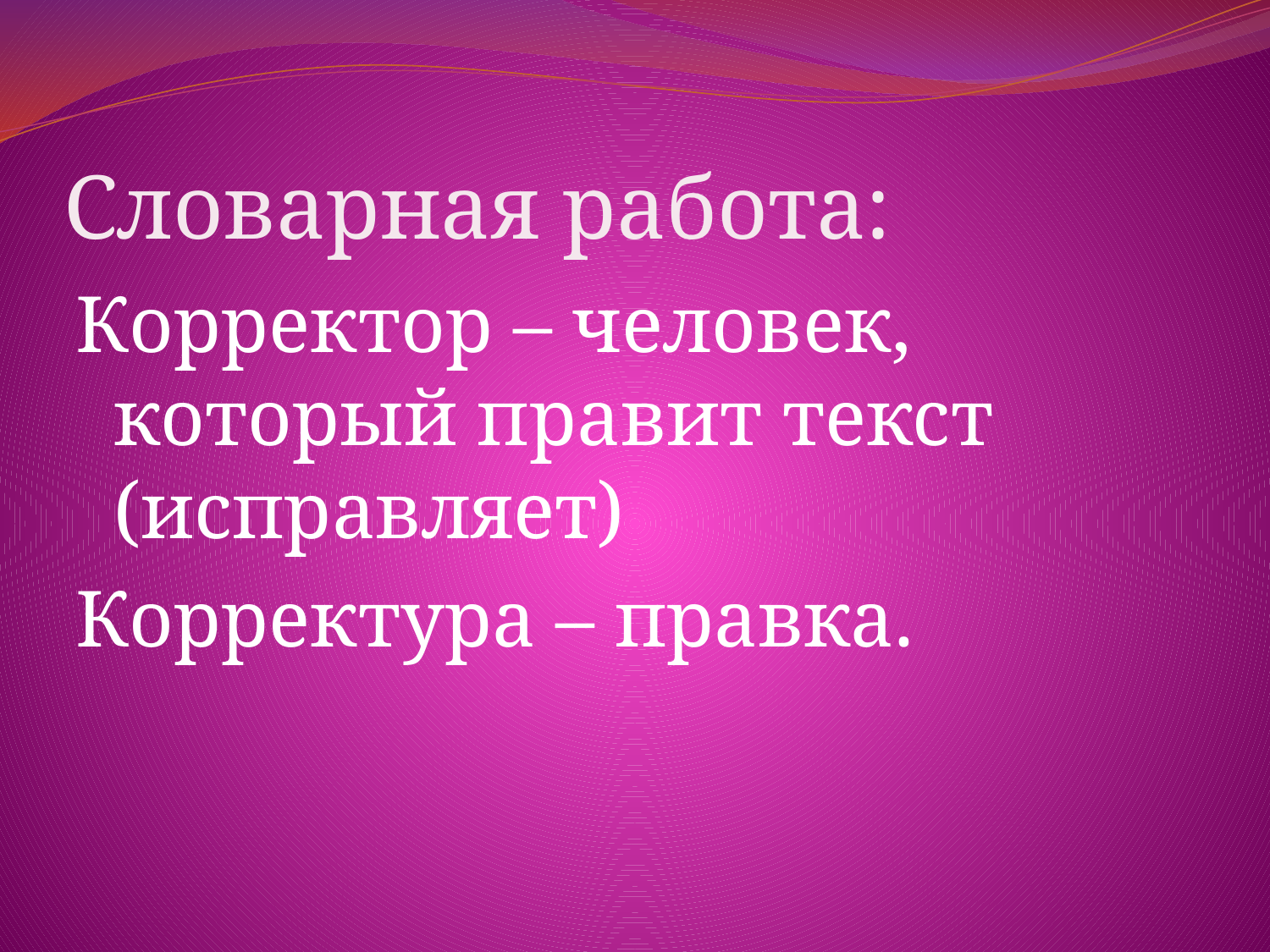

# Словарная работа:
Корректор – человек, который правит текст (исправляет)
Корректура – правка.